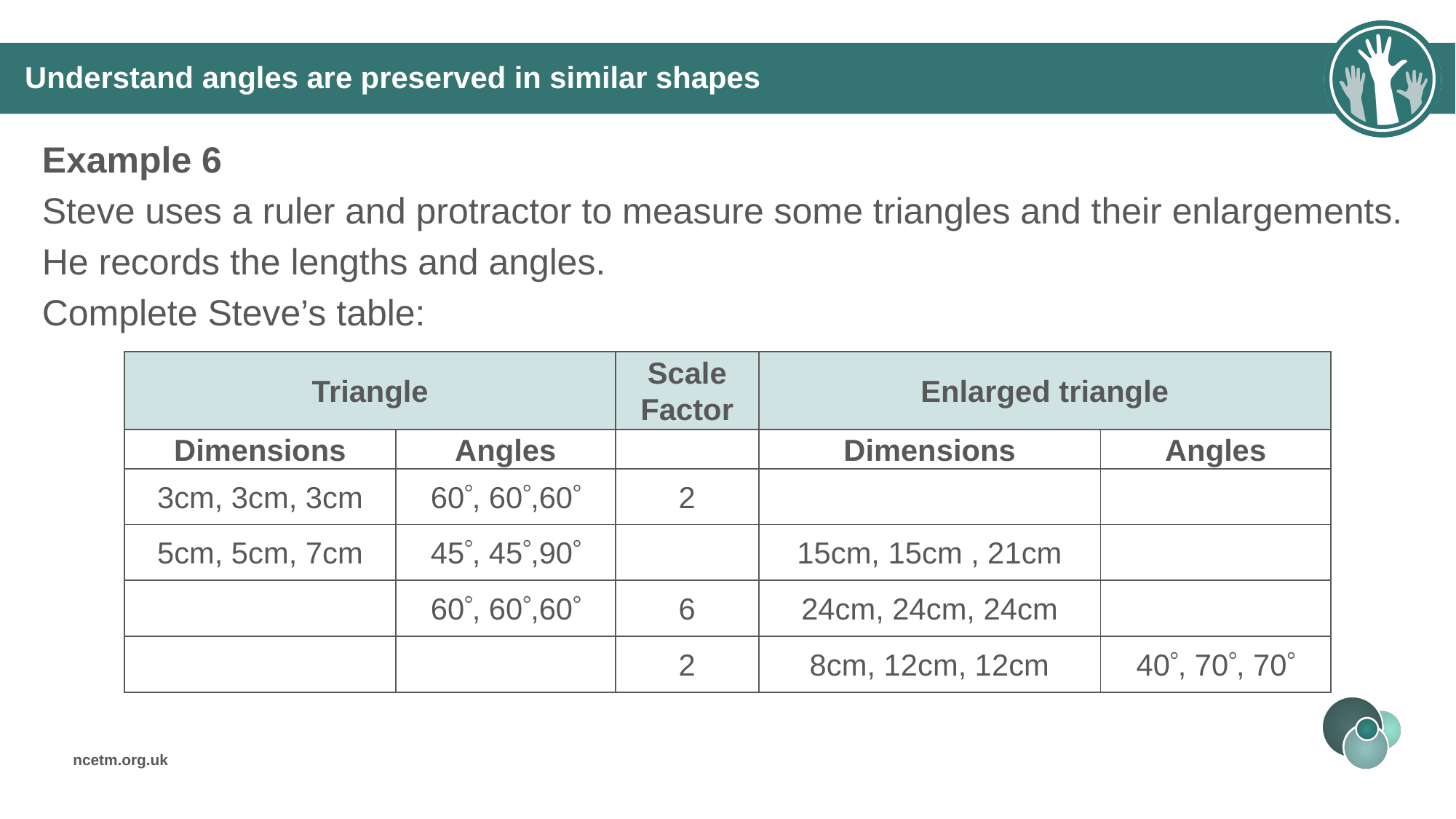

# Understand angles are preserved in similar shapes
Example 6
Steve uses a ruler and protractor to measure some triangles and their enlargements.
He records the lengths and angles.
Complete Steve’s table:
| Triangle |  | Scale Factor | Enlarged triangle |  |
| --- | --- | --- | --- | --- |
| Dimensions | Angles |  | Dimensions | Angles |
| 3cm, 3cm, 3cm | 60°, 60°,60° | 2 |  |  |
| 5cm, 5cm, 7cm | 45°, 45°,90° |  | 15cm, 15cm , 21cm |  |
|  | 60°, 60°,60° | 6 | 24cm, 24cm, 24­cm |  |
|  |  | 2 | 8cm, 12cm, 12cm | 40°, 70°, 70° |